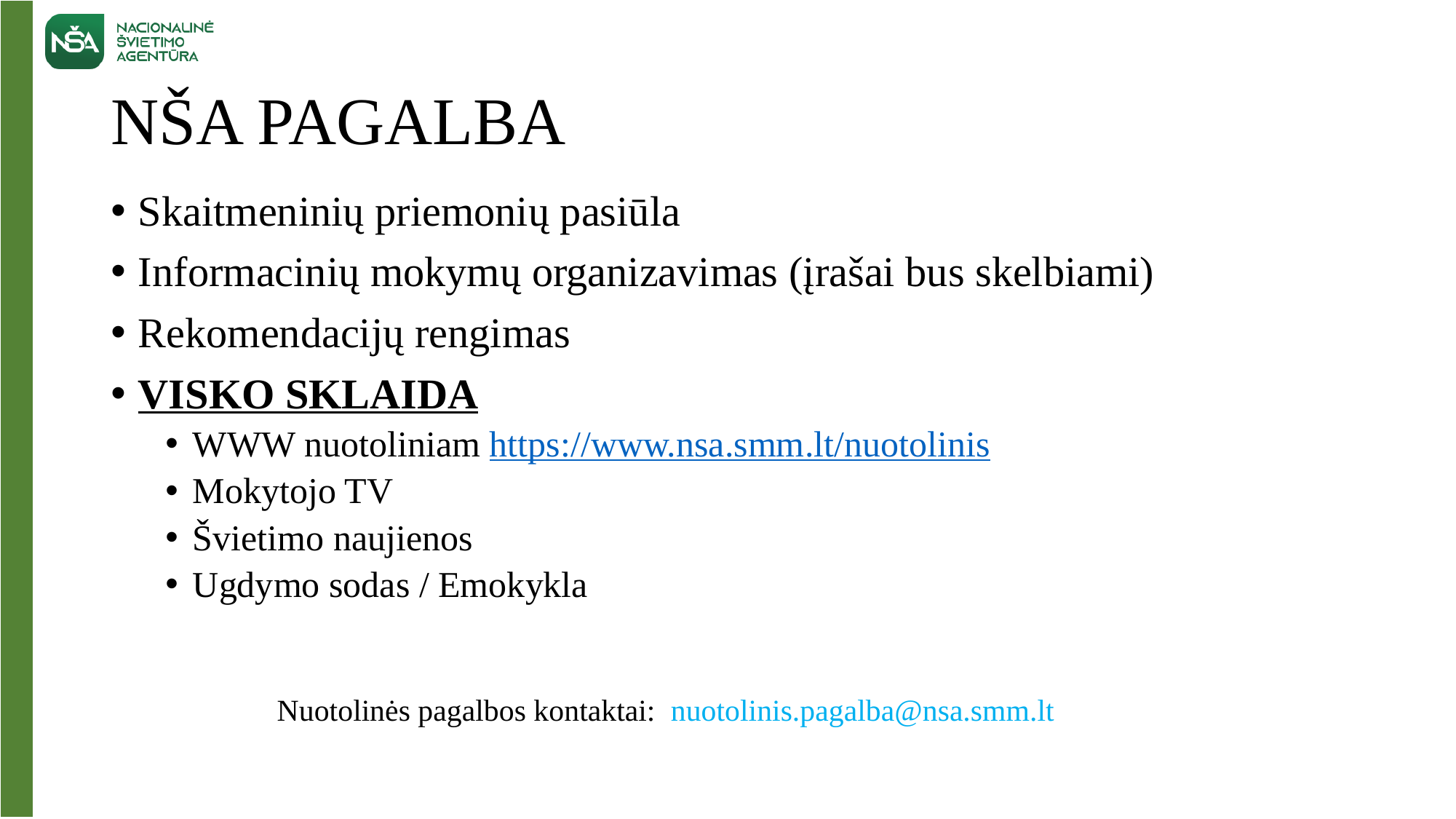

# NŠA PAGALBA
Skaitmeninių priemonių pasiūla
Informacinių mokymų organizavimas (įrašai bus skelbiami)
Rekomendacijų rengimas
VISKO SKLAIDA
WWW nuotoliniam https://www.nsa.smm.lt/nuotolinis
Mokytojo TV
Švietimo naujienos
Ugdymo sodas / Emokykla

Nuotolinės pagalbos kontaktai:  nuotolinis.pagalba@nsa.smm.lt